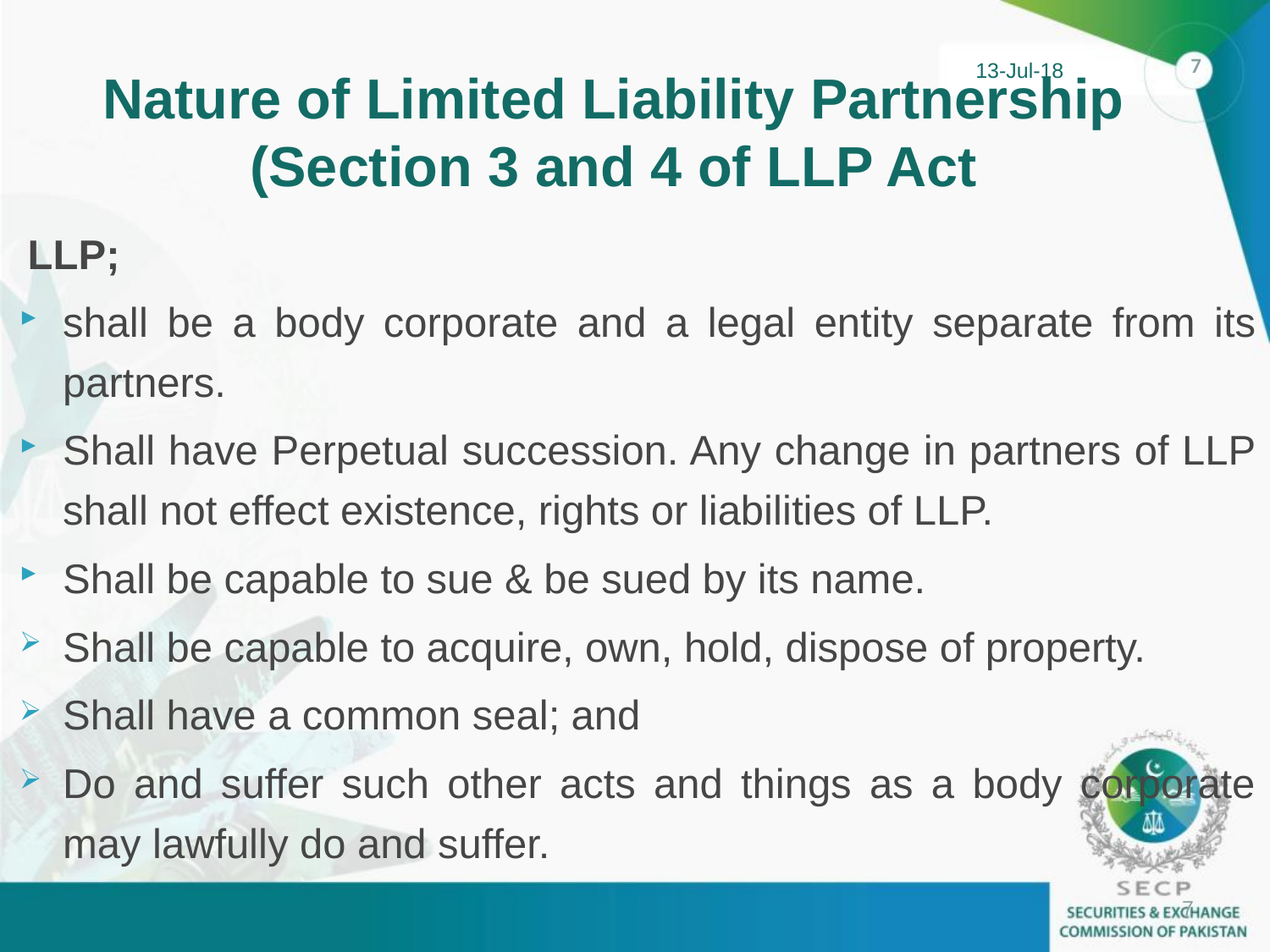

7
# Nature of Limited Liability Partnership (Section 3 and 4 of LLP Act
LLP;
shall be a body corporate and a legal entity separate from its partners.
Shall have Perpetual succession. Any change in partners of LLP shall not effect existence, rights or liabilities of LLP.
Shall be capable to sue & be sued by its name.
Shall be capable to acquire, own, hold, dispose of property.
Shall have a common seal; and
Do and suffer such other acts and things as a body corporate may lawfully do and suffer.